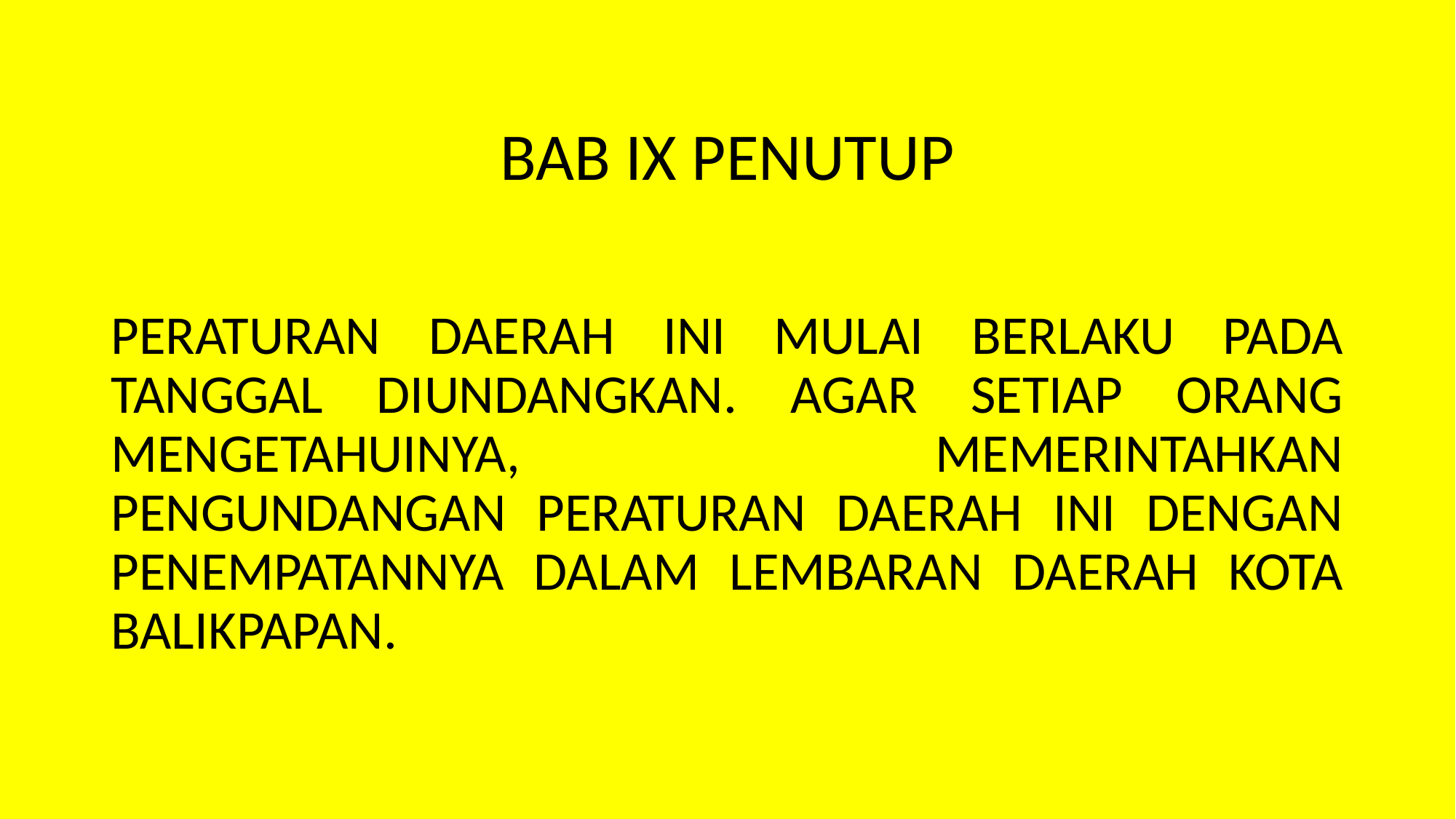

# BAB IX PENUTUP
PERATURAN DAERAH INI MULAI BERLAKU PADA TANGGAL DIUNDANGKAN. AGAR SETIAP ORANG MENGETAHUINYA, MEMERINTAHKAN PENGUNDANGAN PERATURAN DAERAH INI DENGAN PENEMPATANNYA DALAM LEMBARAN DAERAH KOTA BALIKPAPAN.